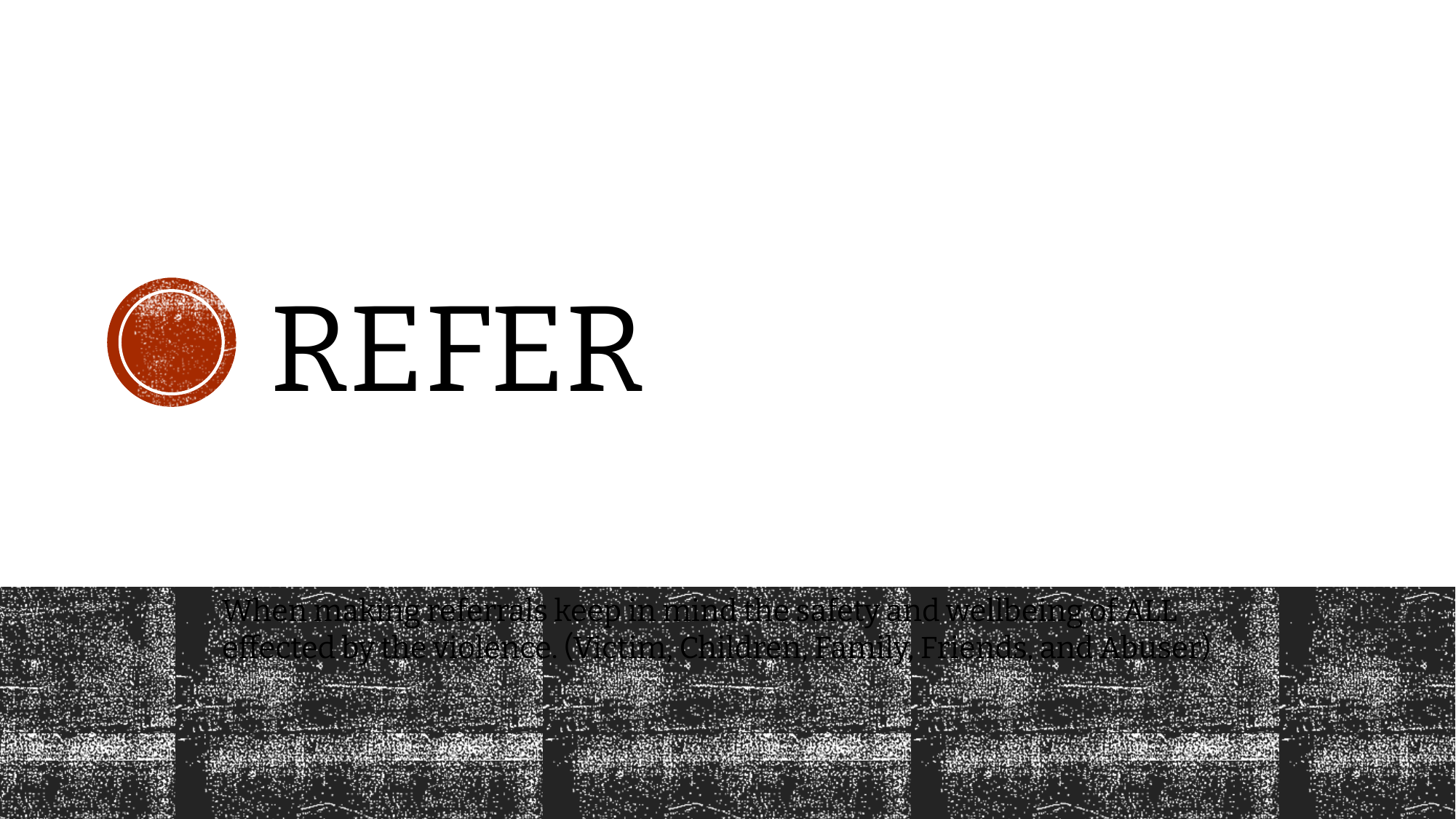

# Refer
When making referrals keep in mind the safety and wellbeing of ALL effected by the violence. (Victim, Children, Family, Friends, and Abuser)